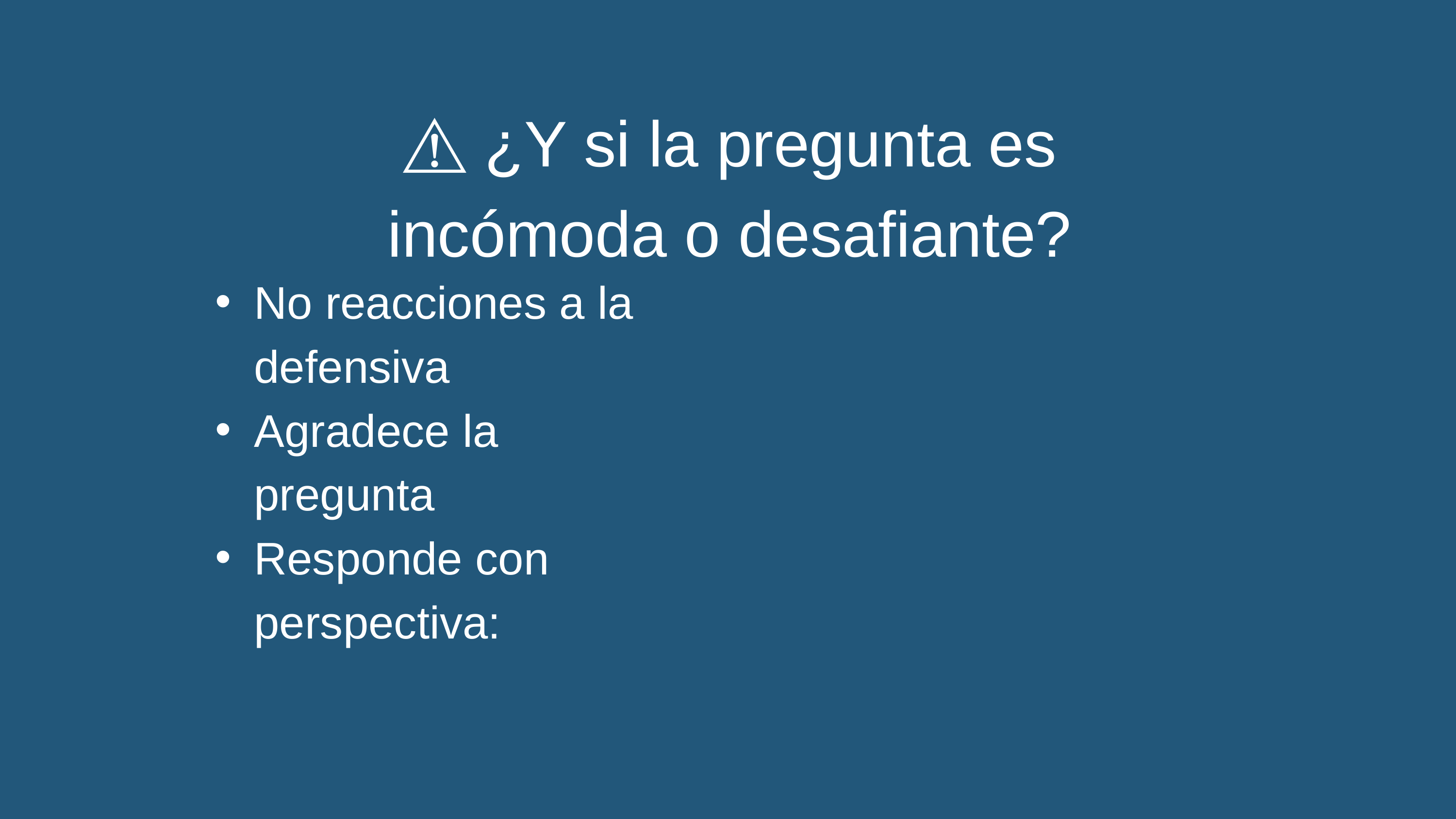

⚠️ ¿Y si la pregunta es incómoda o desafiante?
No reacciones a la defensiva
Agradece la pregunta
Responde con perspectiva: